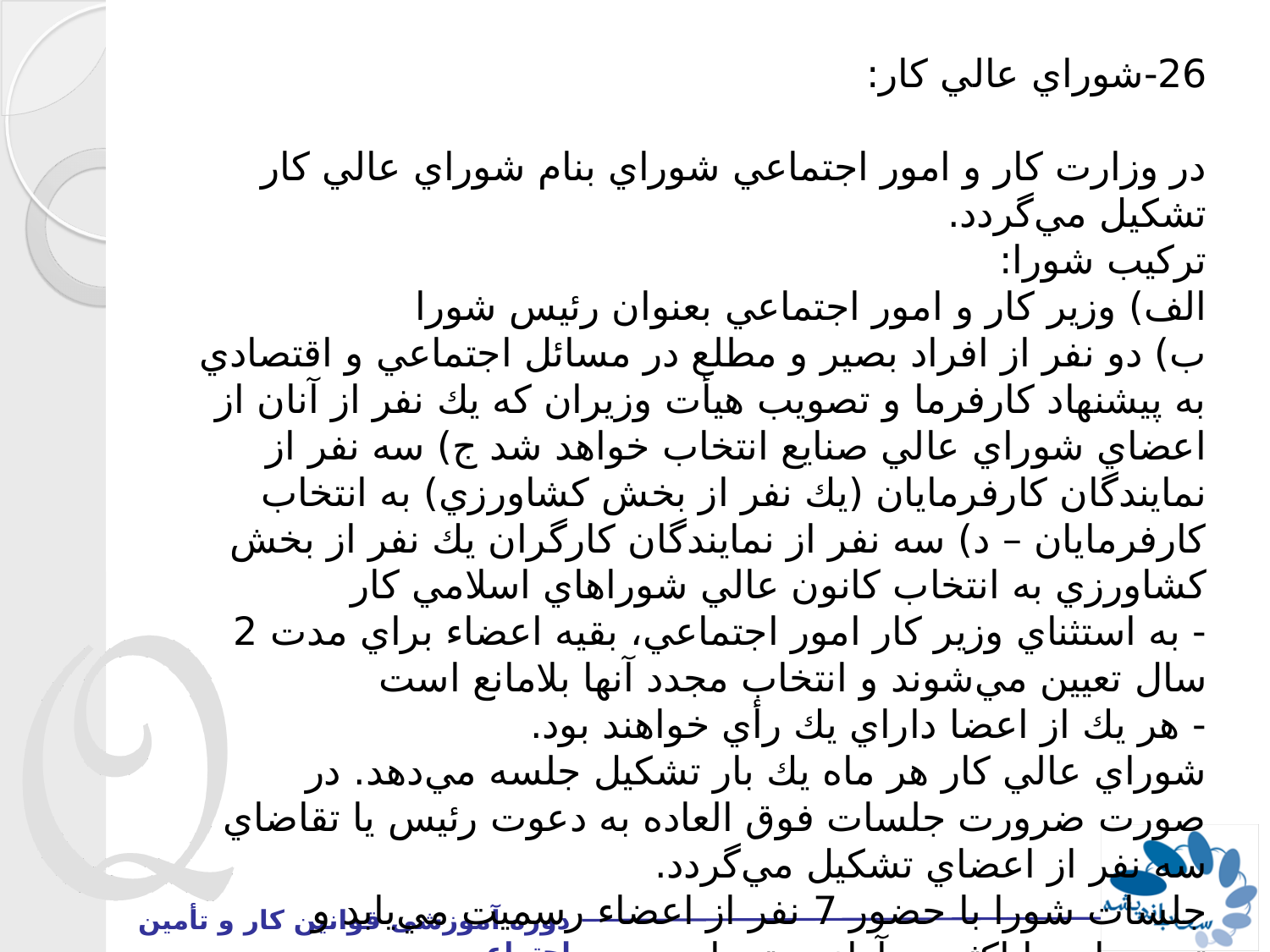

26-شوراي عالي كار:
در وزارت كار و امور اجتماعي شوراي بنام شوراي عالي كار تشكيل مي‌گردد.
تركيب شورا:
الف) وزير كار و امور اجتماعي بعنوان رئيس شورا
ب) دو نفر از افراد بصير و مطلع در مسائل اجتماعي و اقتصادي به پيشنهاد كارفرما و تصويب هيأت وزيران كه يك نفر از آنان از اعضاي شوراي عالي صنايع انتخاب خواهد شد ج) سه نفر از نمايندگان كارفرمايان (يك نفر از بخش كشاورزي) به انتخاب كارفرمايان – د) سه نفر از نمايندگان كارگران يك نفر از بخش كشاورزي به انتخاب كانون عالي شوراهاي اسلامي كار
- به استثناي وزير كار امور اجتماعي، بقيه اعضاء براي مدت 2 سال تعيين مي‌شوند و انتخاب مجدد آنها بلامانع است
- هر يك از اعضا داراي يك رأي خواهند بود.
شوراي عالي كار هر ماه يك بار تشكيل جلسه مي‌دهد. در صورت ضرورت جلسات فوق العاده به دعوت رئيس يا تقاضاي سه نفر از اعضاي تشكيل مي‌گردد.
جلسات شورا با حضور 7 نفر از اعضاء رسميت مي‌يابد و تصميمات با اكثريت آراء معتبر است.